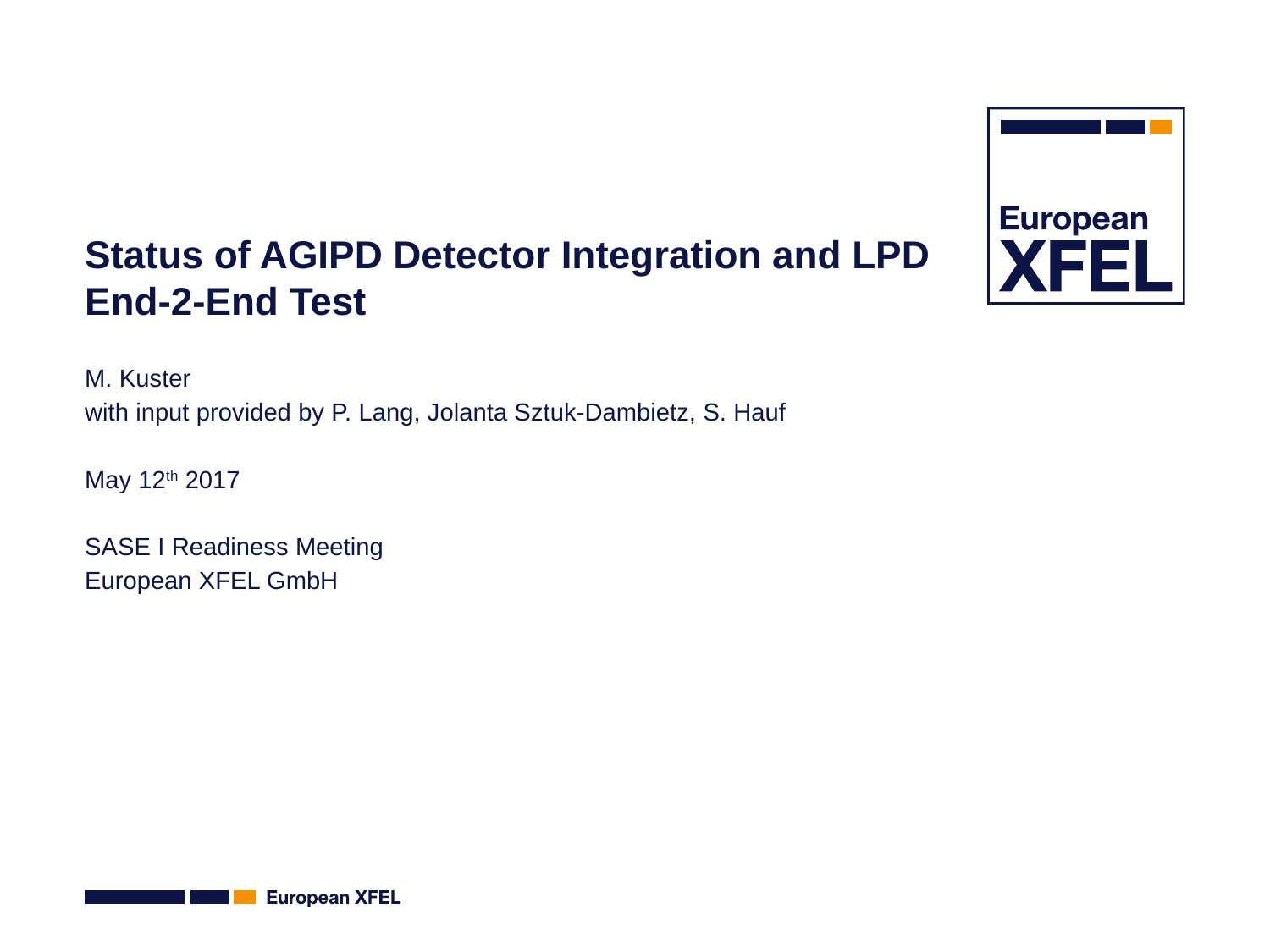

# Status of AGIPD Detector Integration and LPD End-2-End Test
M. Kuster
with input provided by P. Lang, Jolanta Sztuk-Dambietz, S. Hauf

May 12th 2017

SASE I Readiness Meeting
European XFEL GmbH